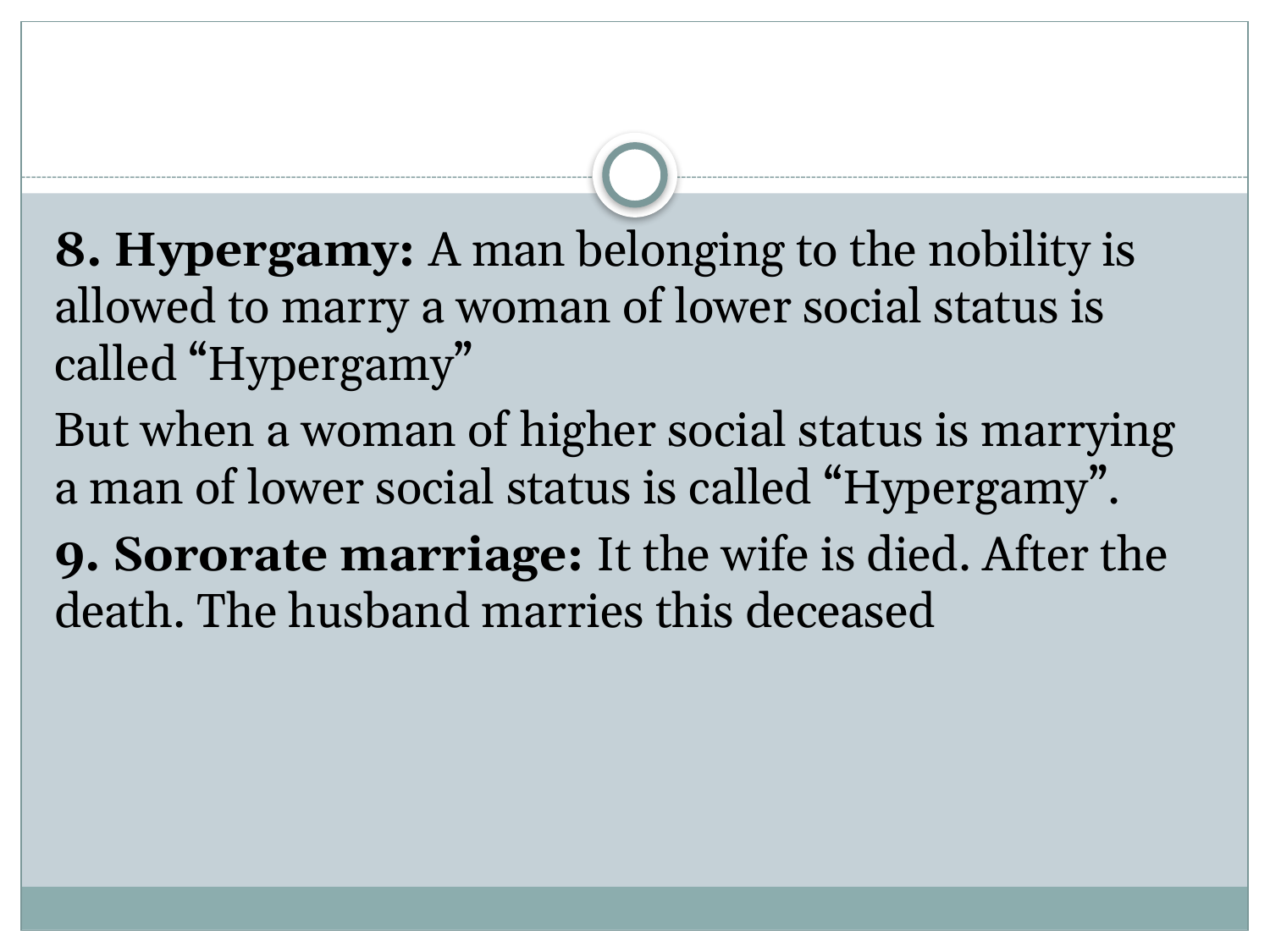

#
8. Hypergamy: A man belonging to the nobility is allowed to marry a woman of lower social status is called “Hypergamy”
But when a woman of higher social status is marrying a man of lower social status is called “Hypergamy”.
9. Sororate marriage: It the wife is died. After the death. The husband marries this deceased